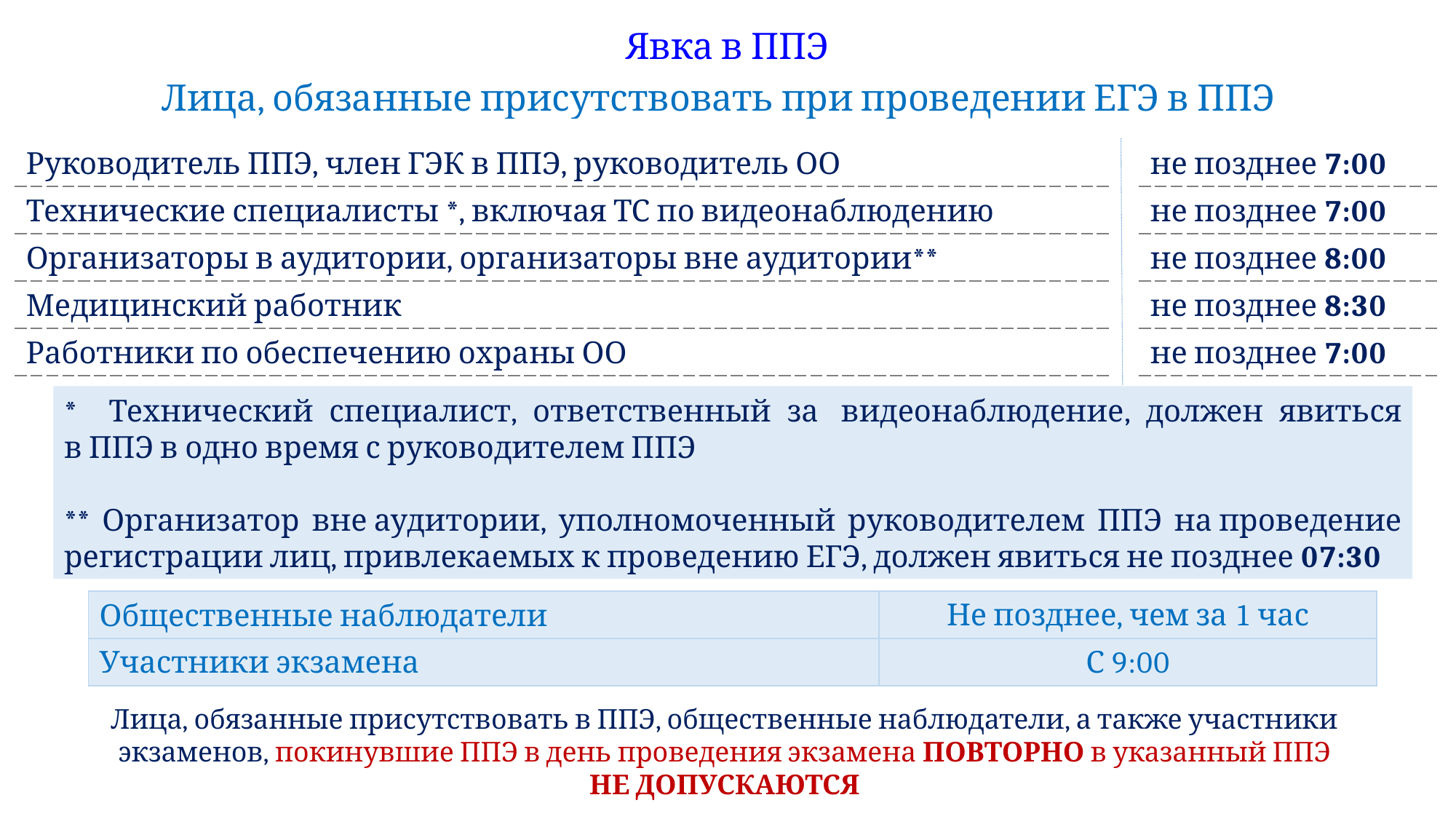

Явка в ППЭ
Лица, обязанные присутствовать при проведении ЕГЭ в ППЭ
| Руководитель ППЭ, член ГЭК в ППЭ, руководитель ОО |  | не позднее 7:00 |
| --- | --- | --- |
| Технические специалисты \*, включая ТС по видеонаблюдению |  | не позднее 7:00 |
| Организаторы в аудитории, организаторы вне аудитории\*\* |  | не позднее 8:00 |
| Медицинский работник |  | не позднее 8:30 |
| Работники по обеспечению охраны ОО |  | не позднее 7:00 |
*  Технический специалист, ответственный за  видеонаблюдение, должен явиться в ППЭ в одно время с руководителем ППЭ

** Организатор вне аудитории, уполномоченный руководителем ППЭ на проведение регистрации лиц, привлекаемых к проведению ЕГЭ, должен явиться не позднее 07:30
| Общественные наблюдатели | Не позднее, чем за 1 час |
| --- | --- |
| Участники экзамена | С 9:00 |
Лица, обязанные присутствовать в ППЭ, общественные наблюдатели, а также участники  экзаменов, покинувшие ППЭ в день проведения экзамена ПОВТОРНО в указанный ППЭ
НЕ ДОПУСКАЮТСЯ